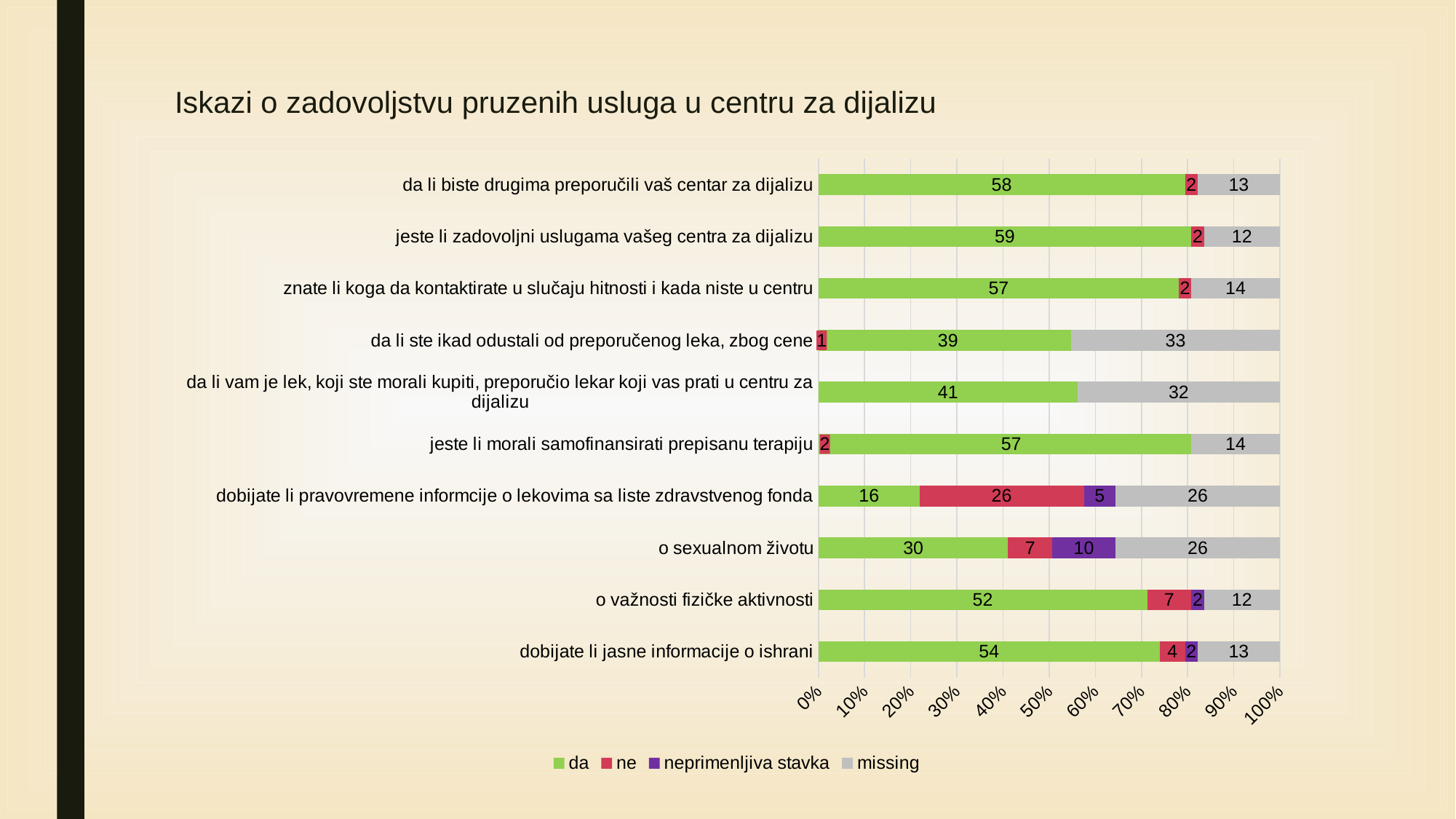

# Iskazi o zadovoljstvu pruzenih usluga u centru za dijalizu

### Chart

| Category | da | ne | neprimenljiva stavka | missing |
|---|---|---|---|---|
| dobijate li jasne informacije o ishrani | 54.0 | 4.0 | 2.0 | 13.0 |
| o važnosti fizičke aktivnosti | 52.0 | 7.0 | 2.0 | 12.0 |
| o sexualnom životu | 30.0 | 7.0 | 10.0 | 26.0 |
| dobijate li pravovremene informcije o lekovima sa liste zdravstvenog fonda | 16.0 | 26.0 | 5.0 | 26.0 |
| jeste li morali samofinansirati prepisanu terapiju | 2.0 | 57.0 | None | 14.0 |
| da li vam je lek, koji ste morali kupiti, preporučio lekar koji vas prati u centru za dijalizu | None | 41.0 | None | 32.0 |
| da li ste ikad odustali od preporučenog leka, zbog cene | 1.0 | 39.0 | None | 33.0 |
| znate li koga da kontaktirate u slučaju hitnosti i kada niste u centru | 57.0 | 2.0 | None | 14.0 |
| jeste li zadovoljni uslugama vašeg centra za dijalizu | 59.0 | 2.0 | None | 12.0 |
| da li biste drugima preporučili vaš centar za dijalizu | 58.0 | 2.0 | None | 13.0 |